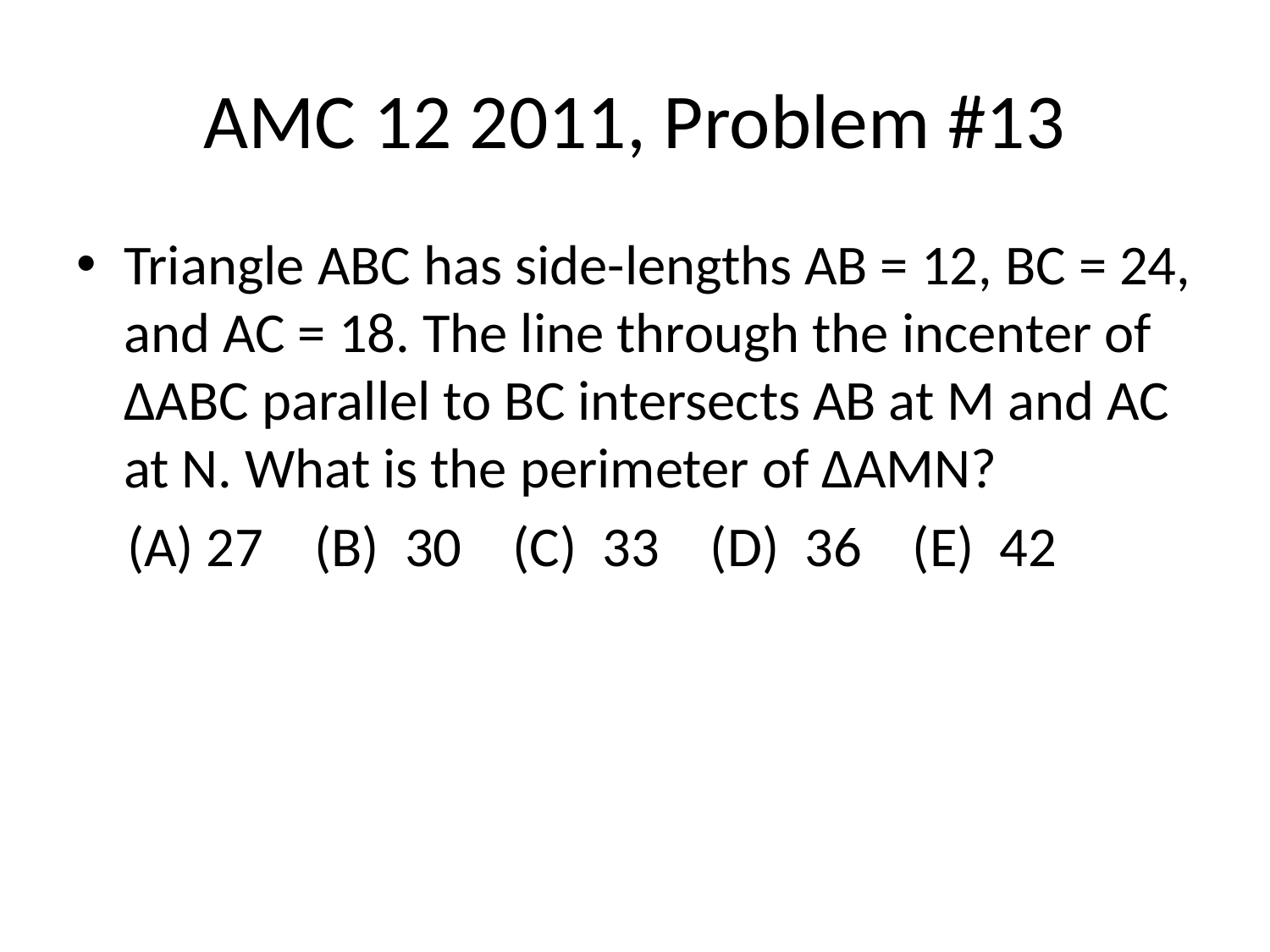

# AMC 12 2011, Problem #13
Triangle ABC has side-lengths AB = 12, BC = 24, and AC = 18. The line through the incenter of ∆ABC parallel to BC intersects AB at M and AC at N. What is the perimeter of ∆AMN?
    (A) 27    (B)  30    (C)  33    (D)  36    (E)  42